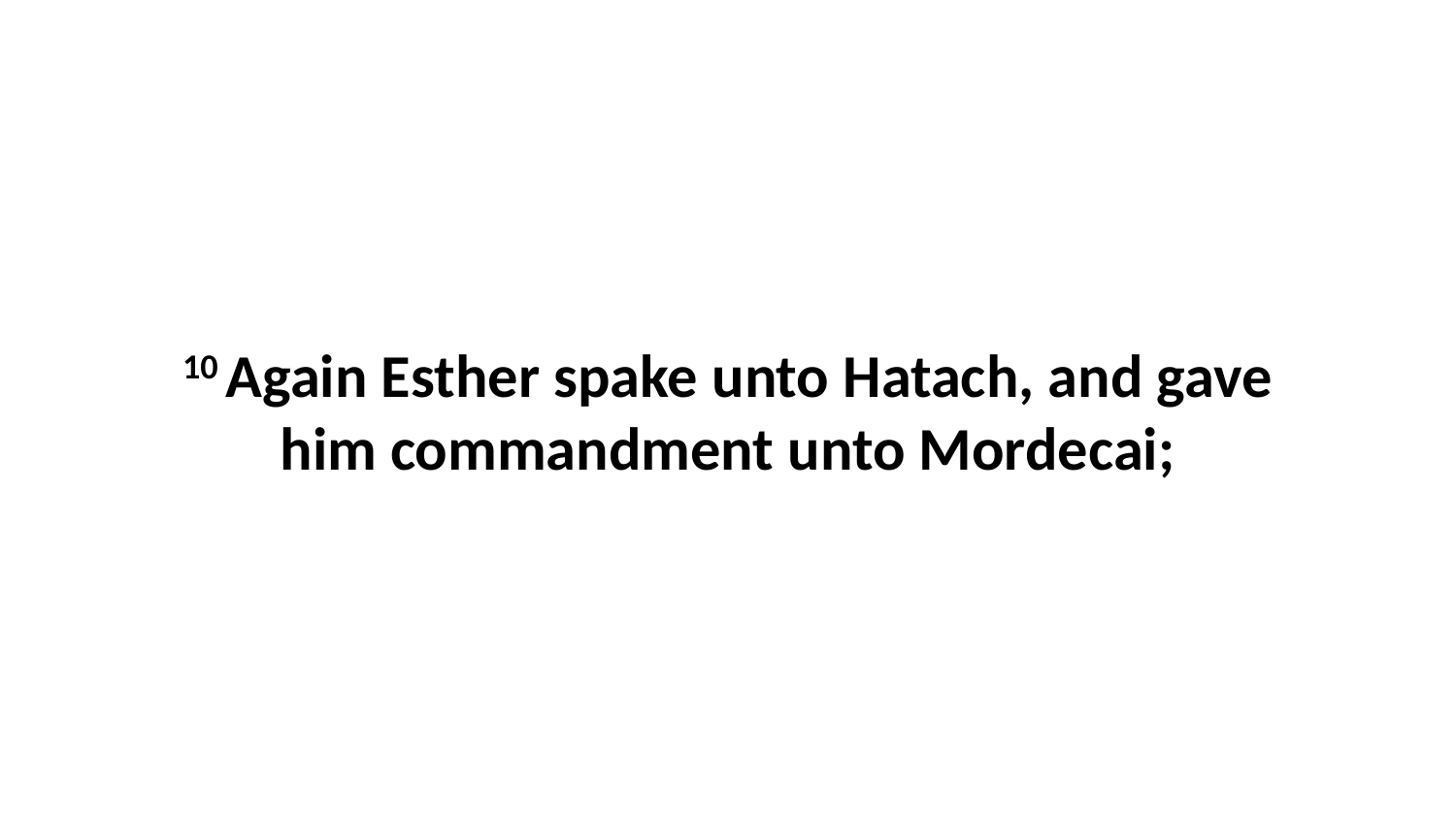

10 Again Esther spake unto Hatach, and gave him commandment unto Mordecai;